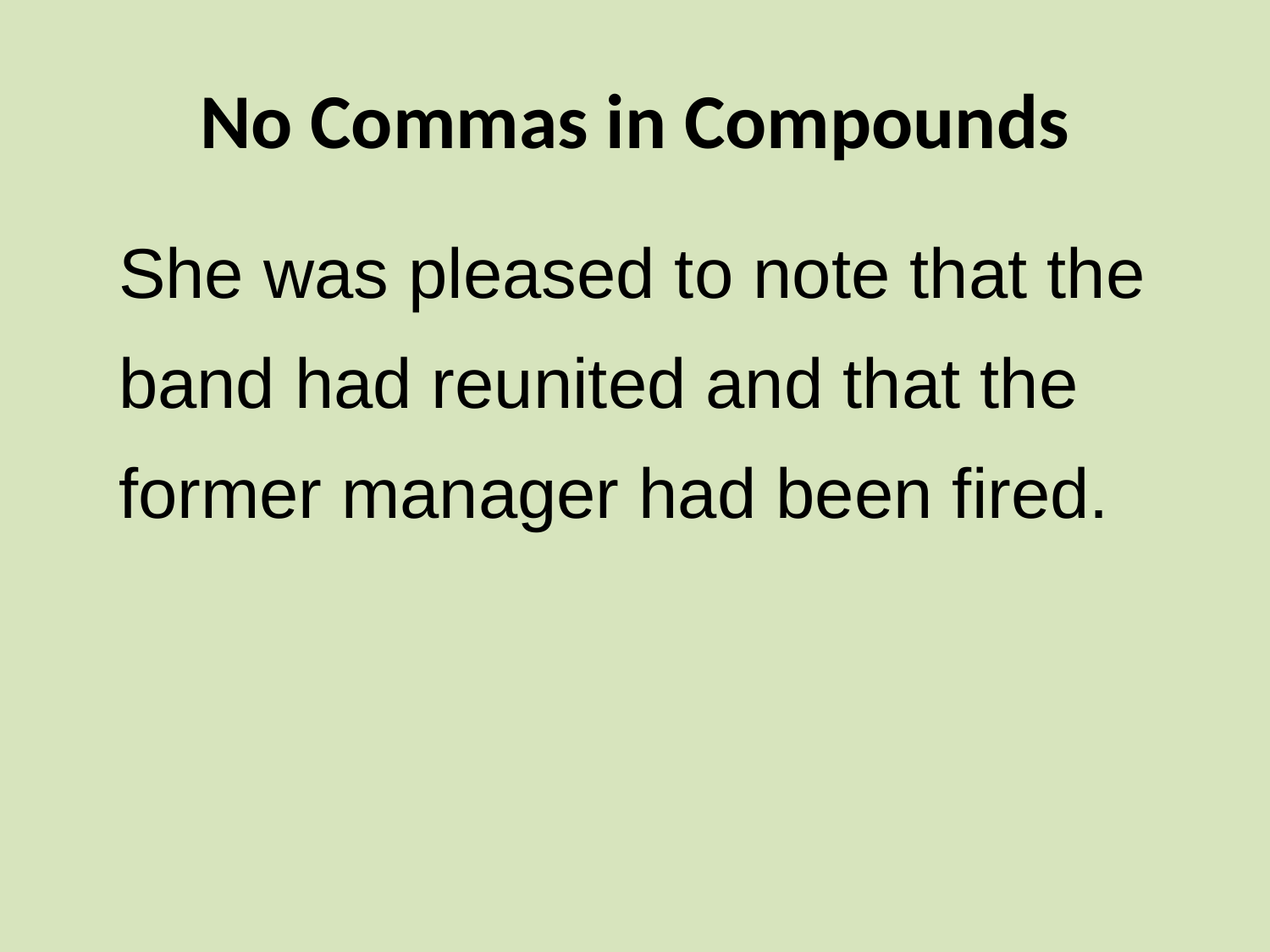

# No Commas in Compounds
She was pleased to note that the band had reunited and that the former manager had been fired.